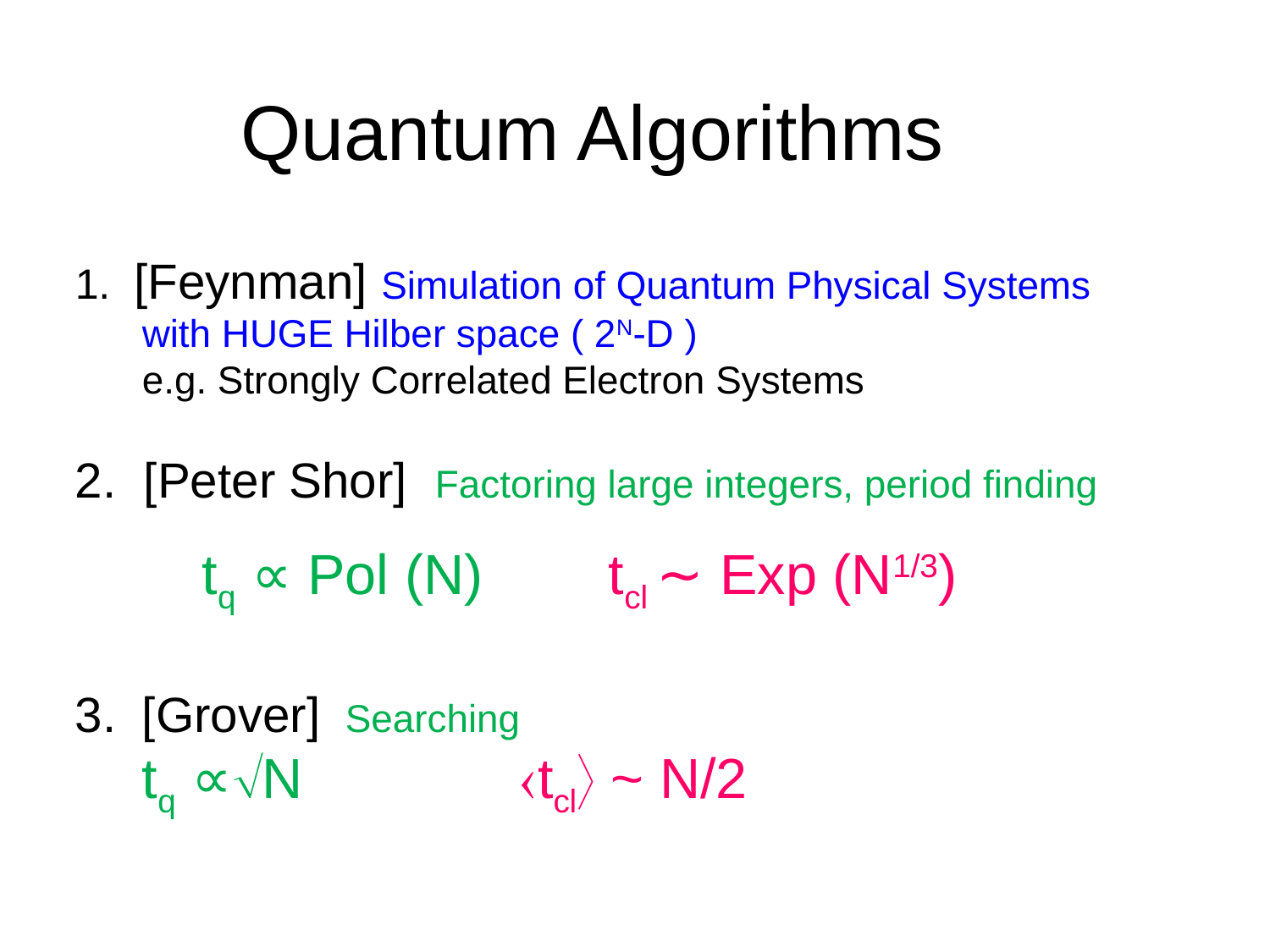

Quantum Algorithms
1.  [Feynman] Simulation of Quantum Physical Systems
	with HUGE Hilber space ( 2N-D )
	e.g. Strongly Correlated Electron Systems

2.  [Peter Shor]  Factoring large integers, period finding
		tq ∝ Pol (N)        tcl ∼ Exp (N1/3)

3. 	[Grover]  Searching     						tq ∝√N       	    〈tcl〉 ~ N/2